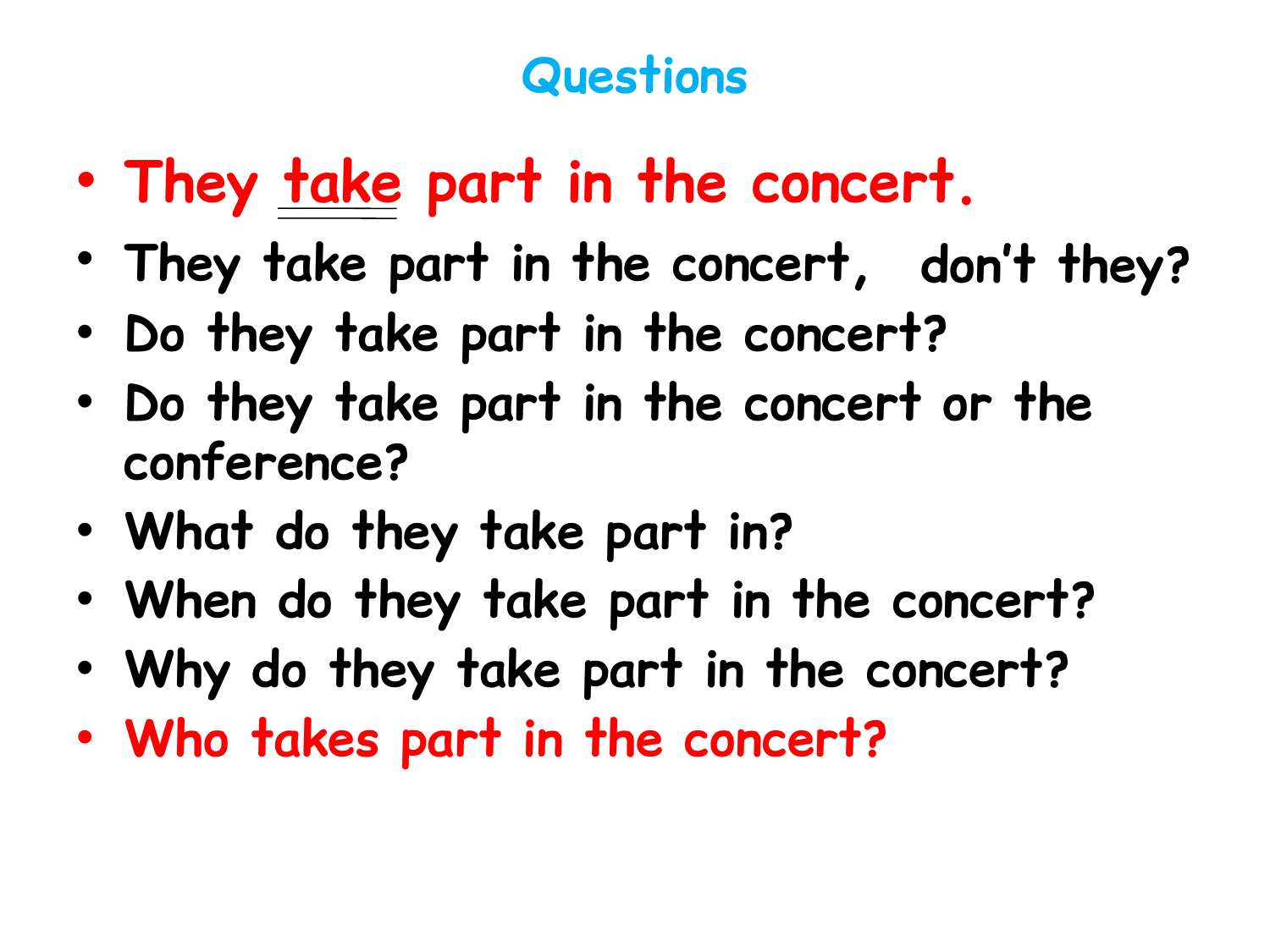

# Questions
They take part in the concert.
They take part in the concert,
Do they take part in the concert?
Do they take part in the concert or the conference?
What do they take part in?
When do they take part in the concert?
Why do they take part in the concert?
Who takes part in the concert?

don’t they?